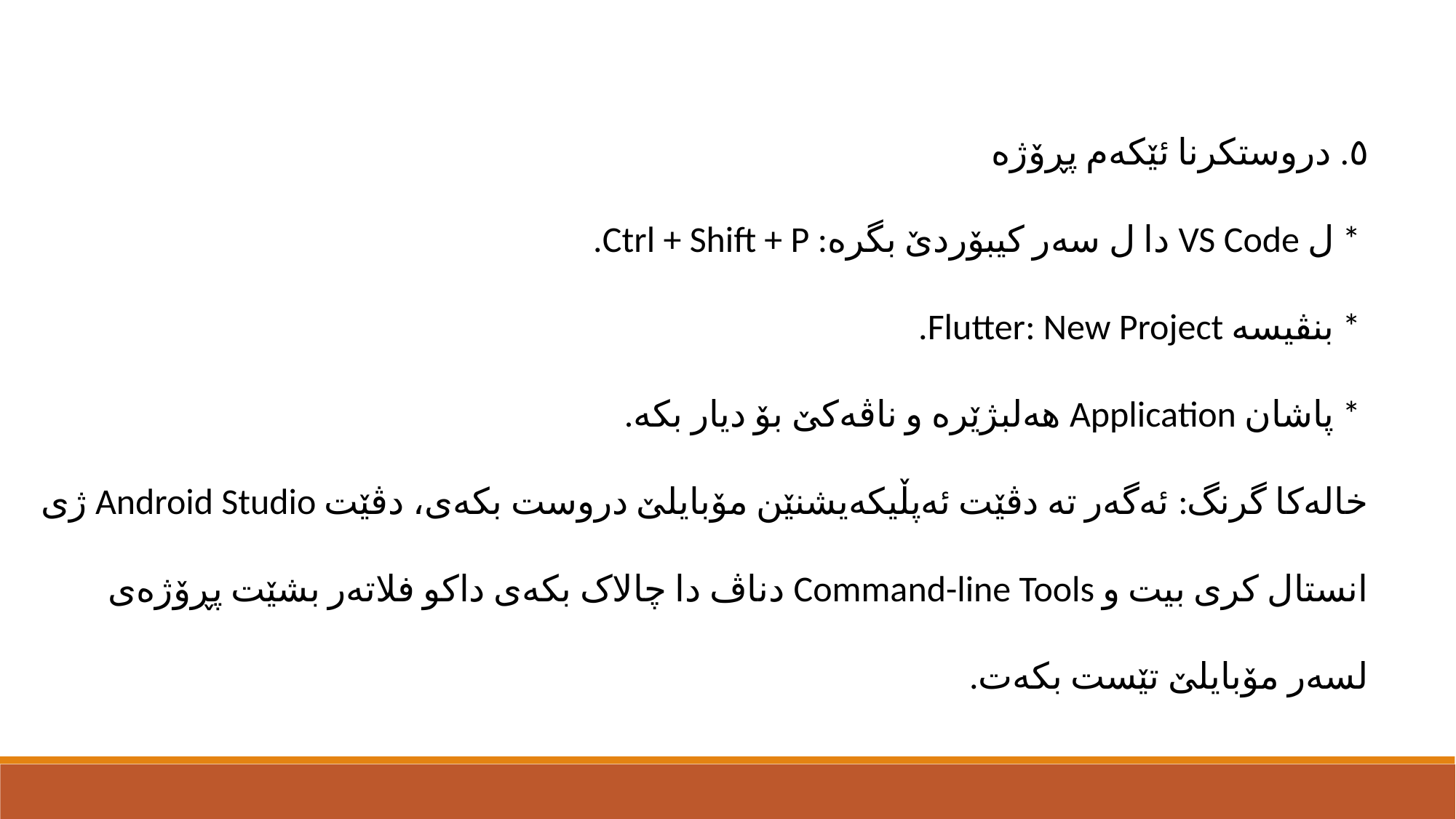

٥. دروستکرنا ئێکەم پڕۆژە
 * ل VS Code دا ل سەر کیبۆردێ بگرە: Ctrl + Shift + P.
 * بنڤیسە Flutter: New Project.
 * پاشان Application هەلبژێرە و ناڤەکێ بۆ دیار بکە.
خالەکا گرنگ: ئەگەر تە دڤێت ئەپڵیکەیشنێن مۆبایلێ دروست بکەی، دڤێت Android Studio ژی انستال کری بیت و Command-line Tools دناڤ دا چالاک بکەی داکو فلاتەر بشێت پڕۆژەی لسەر مۆبایلێ تێست بکەت.